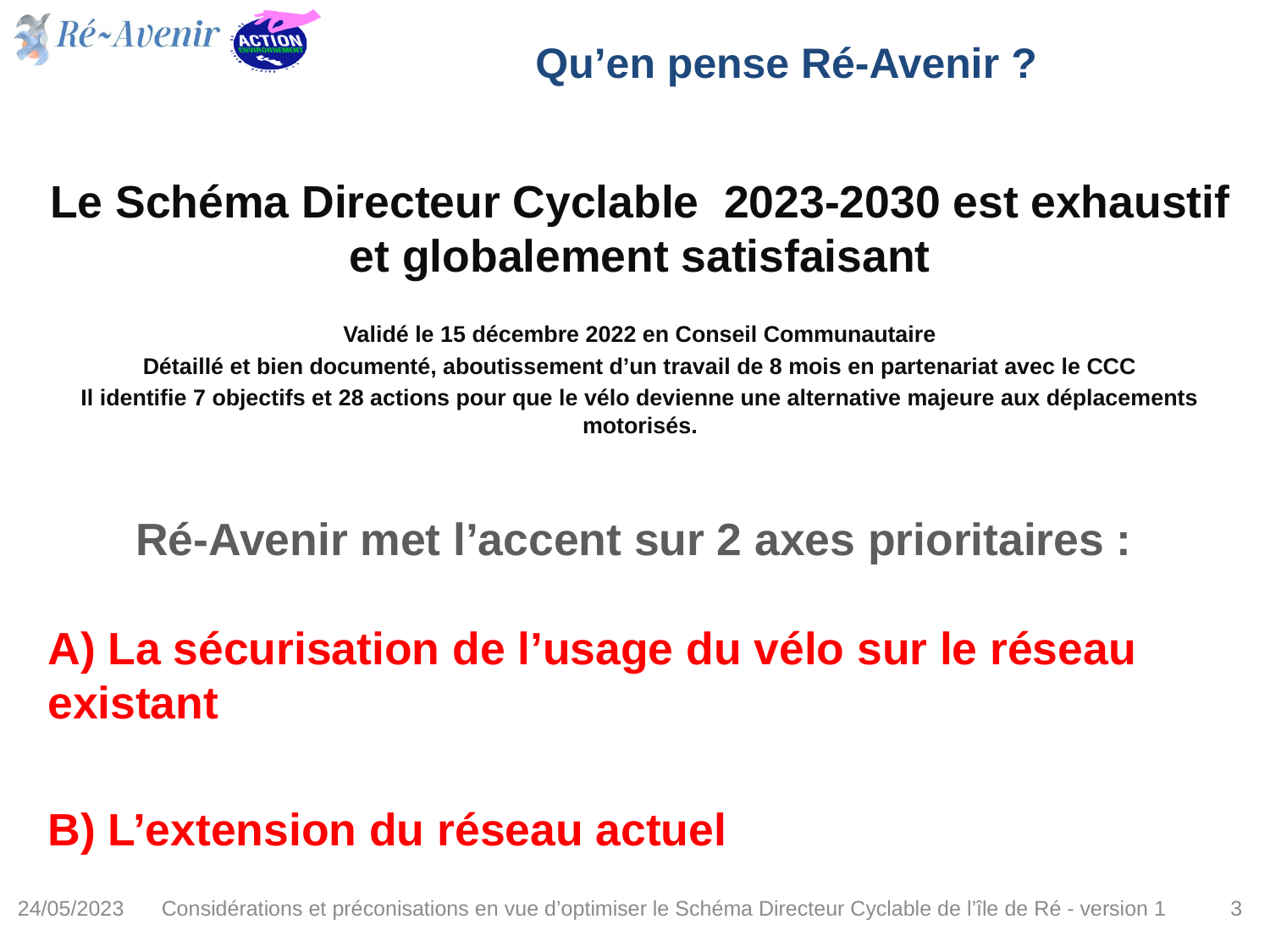

# Qu’en pense Ré-Avenir ?
Le Schéma Directeur Cyclable  2023-2030 est exhaustif et globalement satisfaisant

Validé le 15 décembre 2022 en Conseil Communautaire
Détaillé et bien documenté, aboutissement d’un travail de 8 mois en partenariat avec le CCC
Il identifie 7 objectifs et 28 actions pour que le vélo devienne une alternative majeure aux déplacements motorisés.

Ré-Avenir met l’accent sur 2 axes prioritaires :

A) La sécurisation de l’usage du vélo sur le réseau existant

B) L’extension du réseau actuel
24/05/2023
Considérations et préconisations en vue d’optimiser le Schéma Directeur Cyclable de l’île de Ré - version 1
3